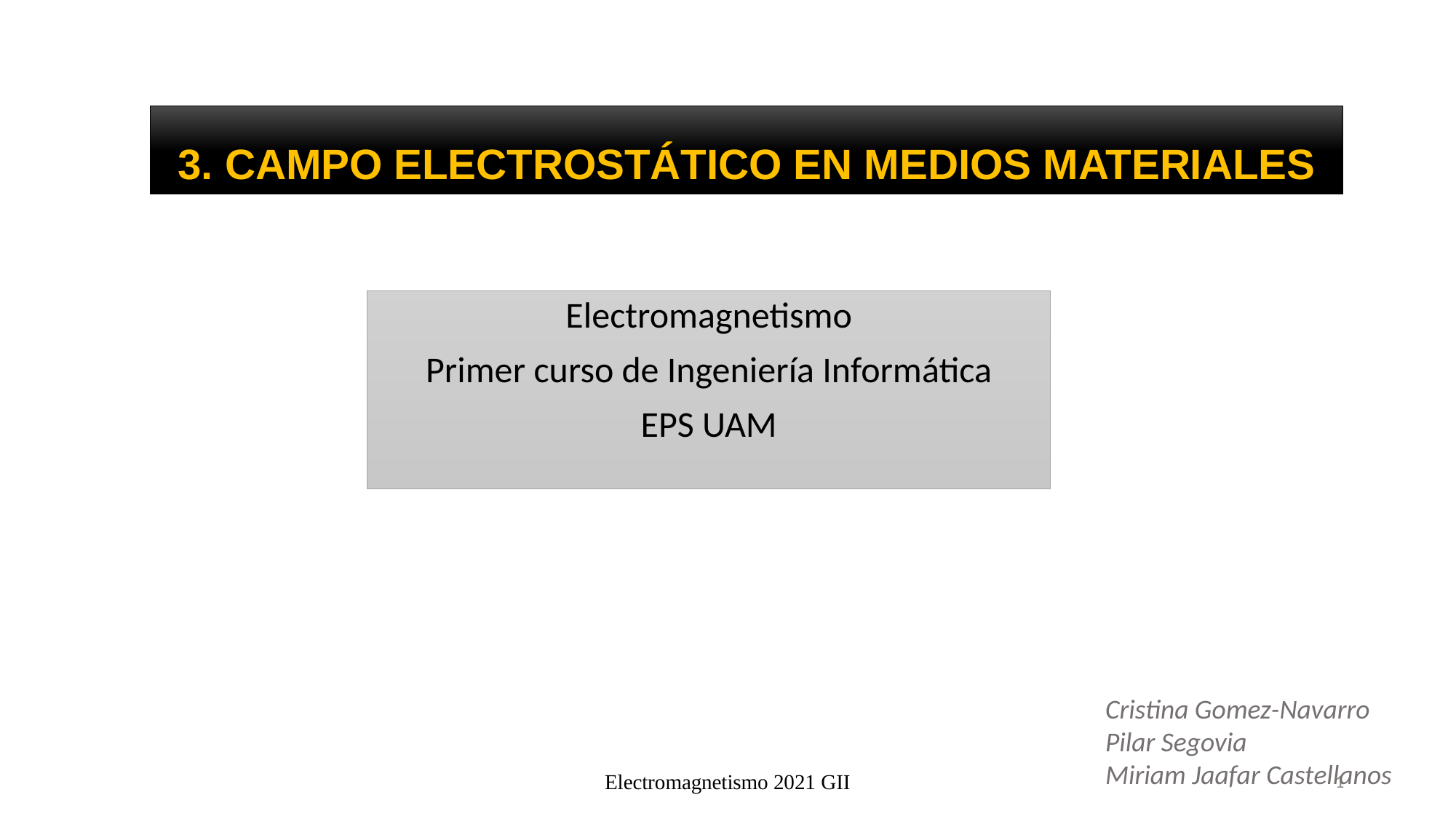

# 3. CAMPO ELECTROSTÁTICO EN MEDIOS MATERIALES
Electromagnetismo
Primer curso de Ingeniería Informática
EPS UAM
Cristina Gomez-Navarro
Pilar Segovia
Miriam Jaafar Castellanos
Electromagnetismo 2021 GII
1